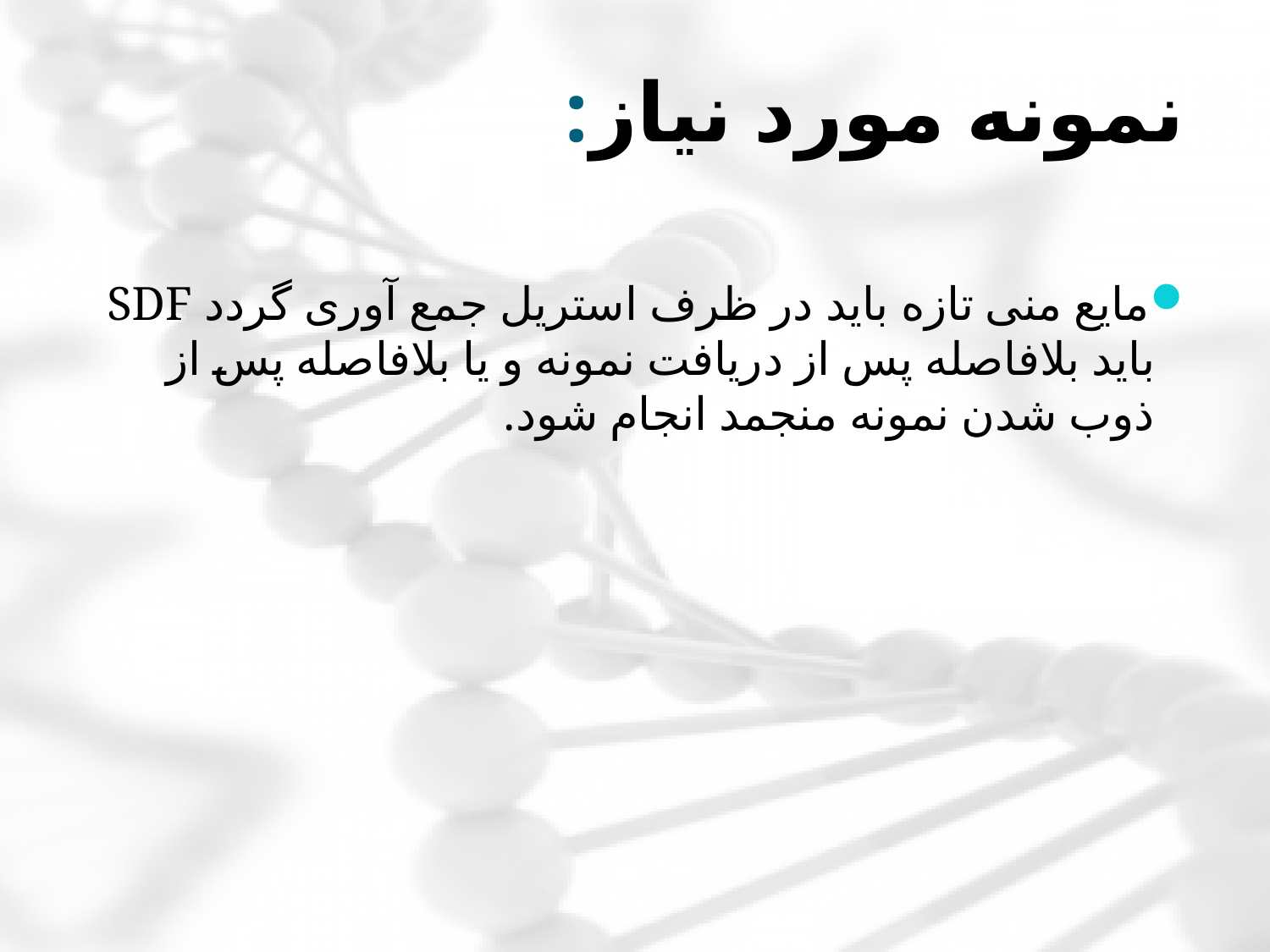

# نمونه مورد نیاز:
مایع منی تازه باید در ظرف استریل جمع آوری گردد SDF باید بلافاصله پس از دریافت نمونه و یا بلافاصله پس از ذوب شدن نمونه منجمد انجام شود.